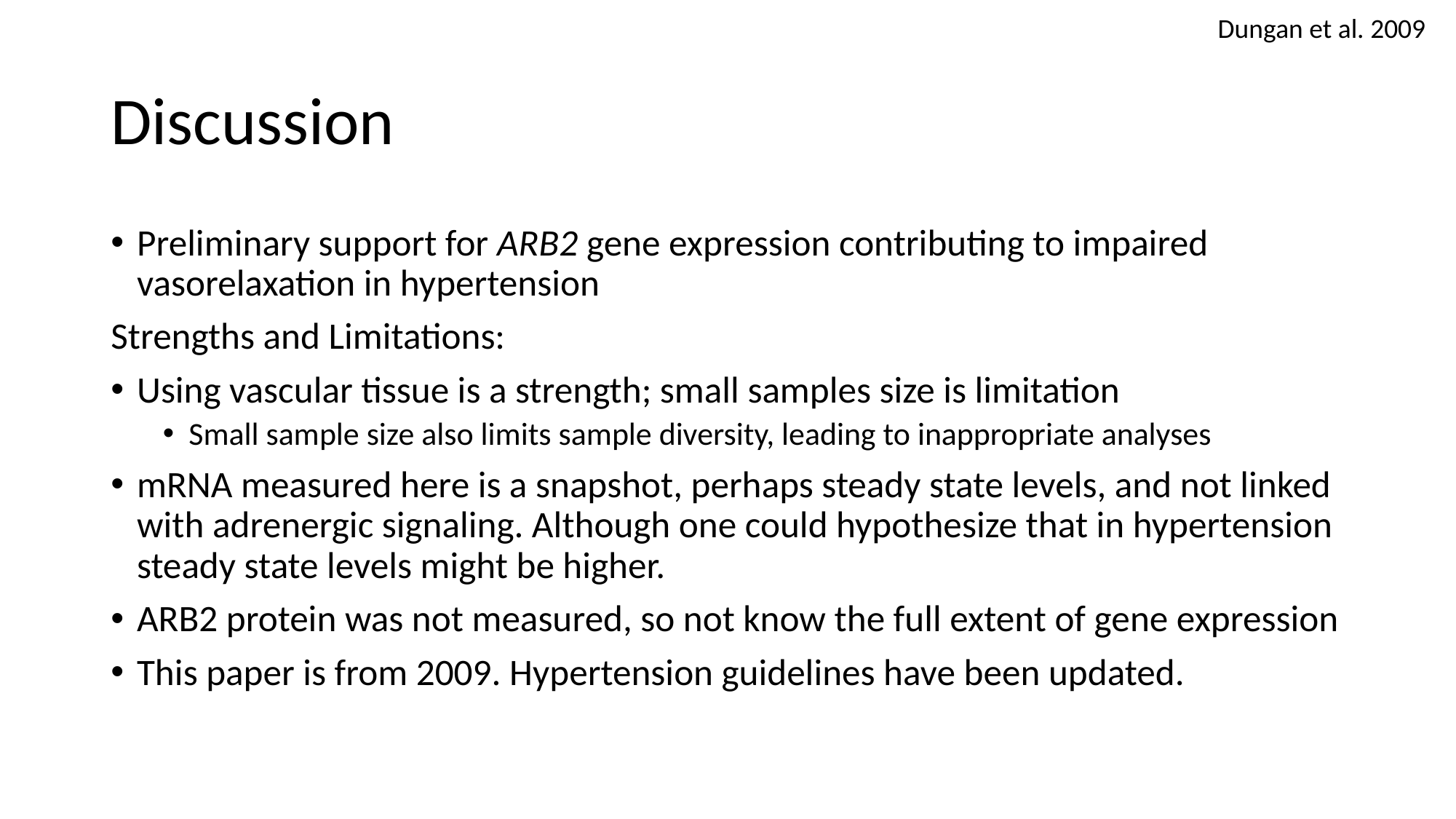

Dungan et al. 2009
# Discussion
Preliminary support for ARB2 gene expression contributing to impaired vasorelaxation in hypertension
Strengths and Limitations:
Using vascular tissue is a strength; small samples size is limitation
Small sample size also limits sample diversity, leading to inappropriate analyses
mRNA measured here is a snapshot, perhaps steady state levels, and not linked with adrenergic signaling. Although one could hypothesize that in hypertension steady state levels might be higher.
ARB2 protein was not measured, so not know the full extent of gene expression
This paper is from 2009. Hypertension guidelines have been updated.